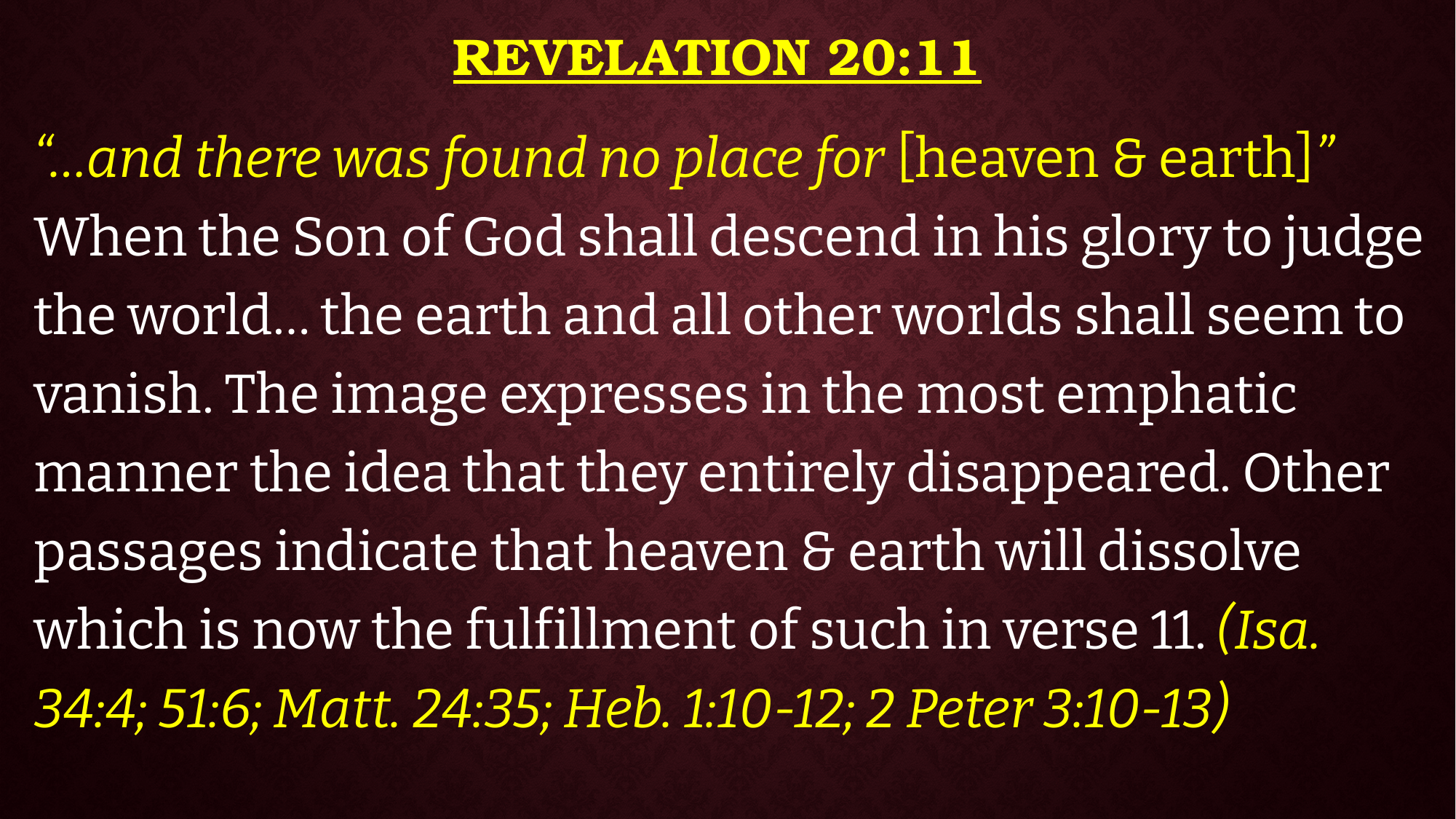

# Revelation 20:11
“…and there was found no place for [heaven & earth]” When the Son of God shall descend in his glory to judge the world… the earth and all other worlds shall seem to vanish. The image expresses in the most emphatic manner the idea that they entirely disappeared. Other passages indicate that heaven & earth will dissolve which is now the fulfillment of such in verse 11. (Isa. 34:4; 51:6; Matt. 24:35; Heb. 1:10-12; 2 Peter 3:10-13)